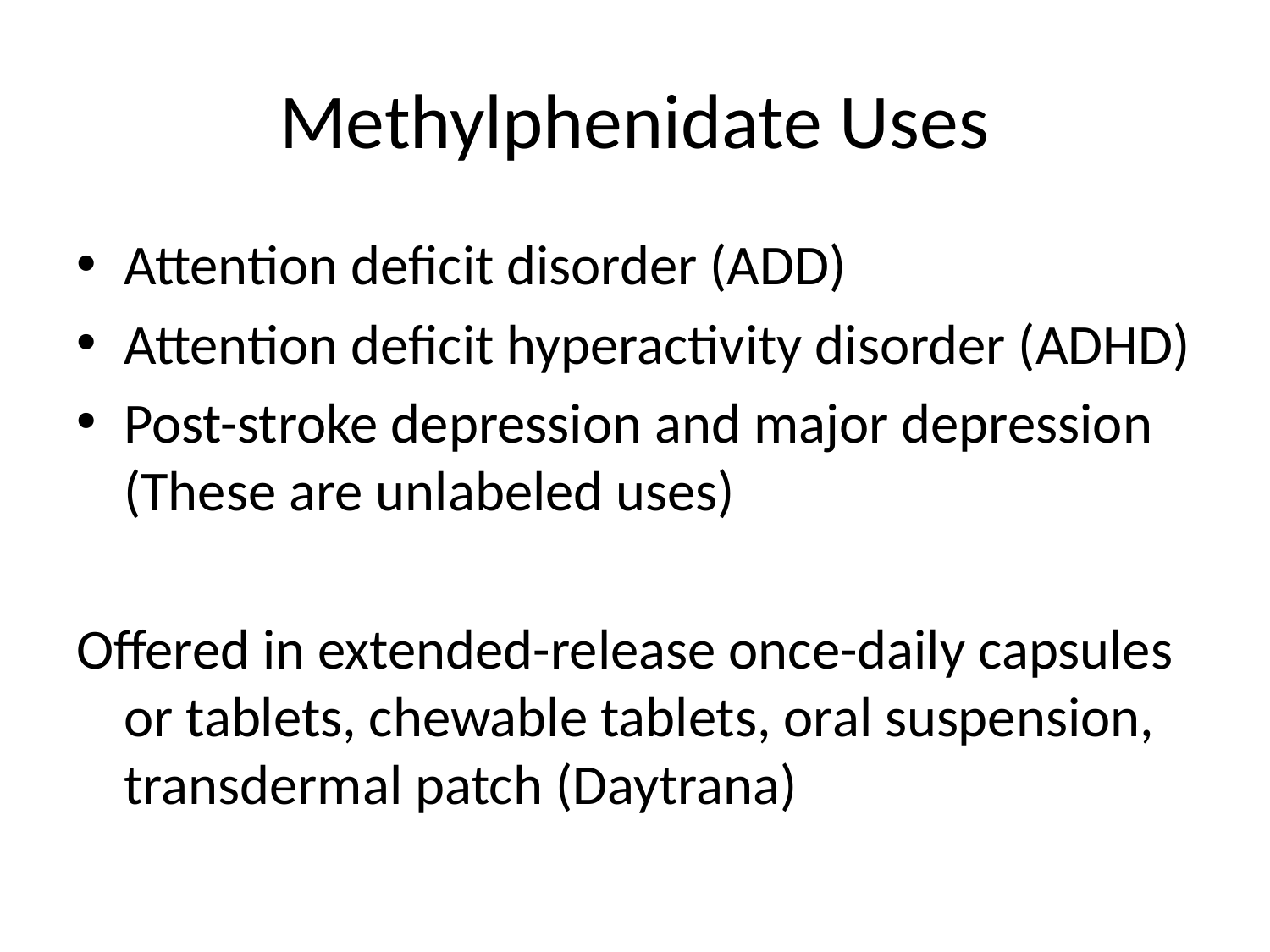

# Methylphenidate Uses
Attention deficit disorder (ADD)
Attention deficit hyperactivity disorder (ADHD)
Post-stroke depression and major depression (These are unlabeled uses)

Offered in extended-release once-daily capsules or tablets, chewable tablets, oral suspension, transdermal patch (Daytrana)